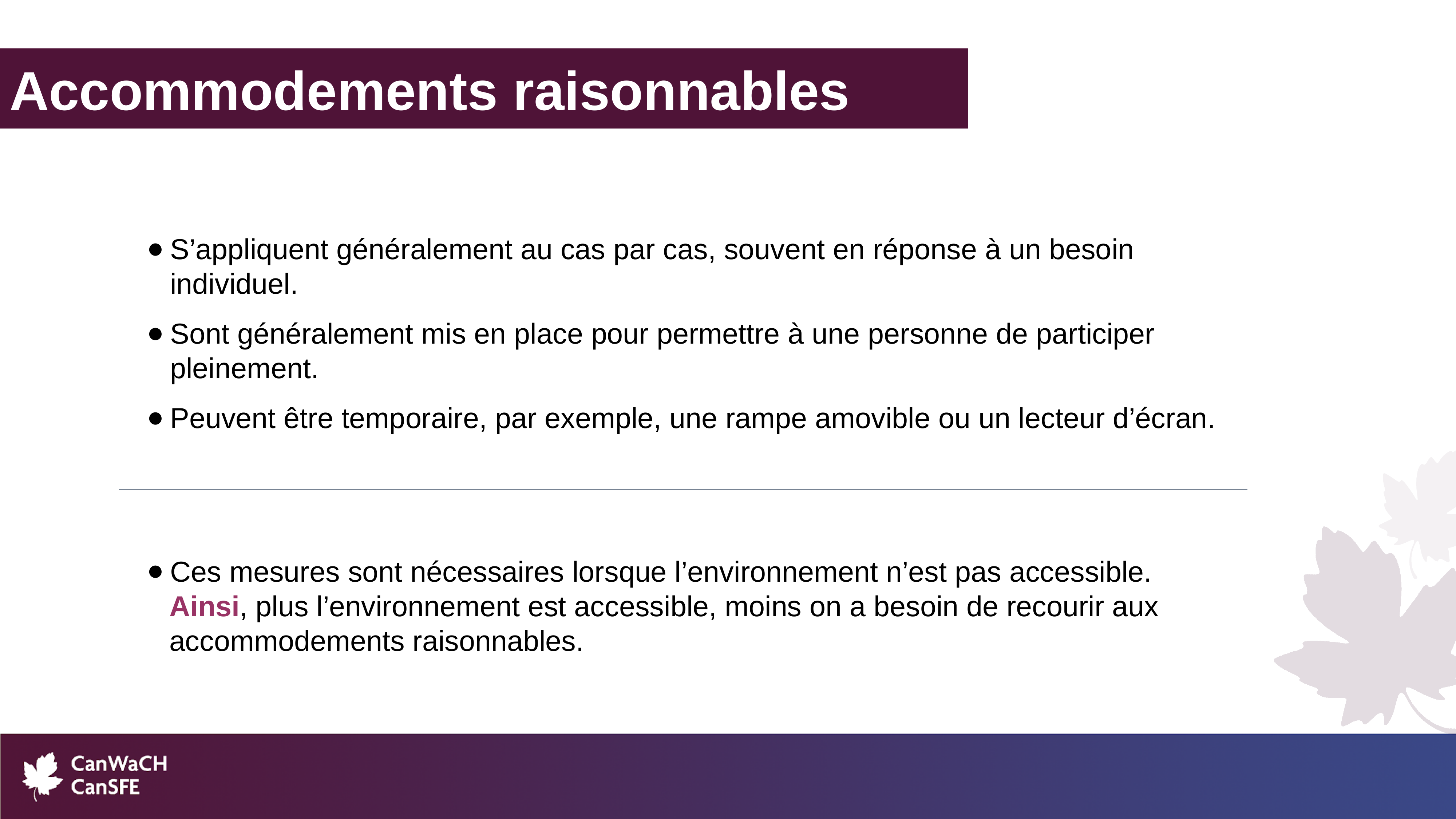

Accommodements raisonnables

S’appliquent généralement au cas par cas, souvent en réponse à un besoin individuel.
Sont généralement mis en place pour permettre à une personne de participer pleinement.
Peuvent être temporaire, par exemple, une rampe amovible ou un lecteur d’écran.

Ces mesures sont nécessaires lorsque l’environnement n’est pas accessible.
Ainsi, plus l’environnement est accessible, moins on a besoin de recourir aux accommodements raisonnables.